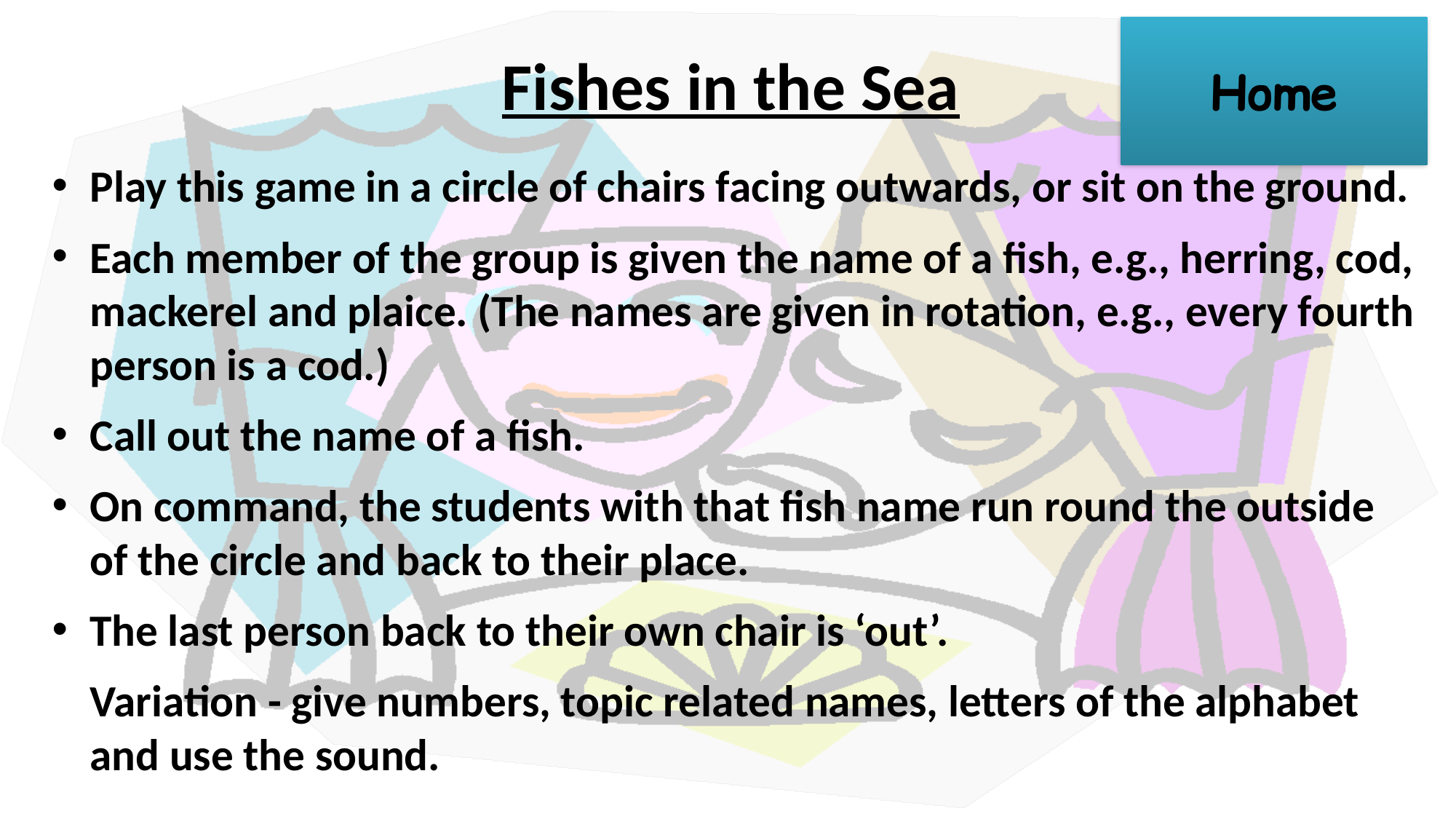

# Fishes in the Sea
Home
Play this game in a circle of chairs facing outwards, or sit on the ground.
Each member of the group is given the name of a fish, e.g., herring, cod, mackerel and plaice. (The names are given in rotation, e.g., every fourth person is a cod.)
Call out the name of a fish.
On command, the students with that fish name run round the outside of the circle and back to their place.
The last person back to their own chair is ‘out’.
Variation - give numbers, topic related names, letters of the alphabet and use the sound.